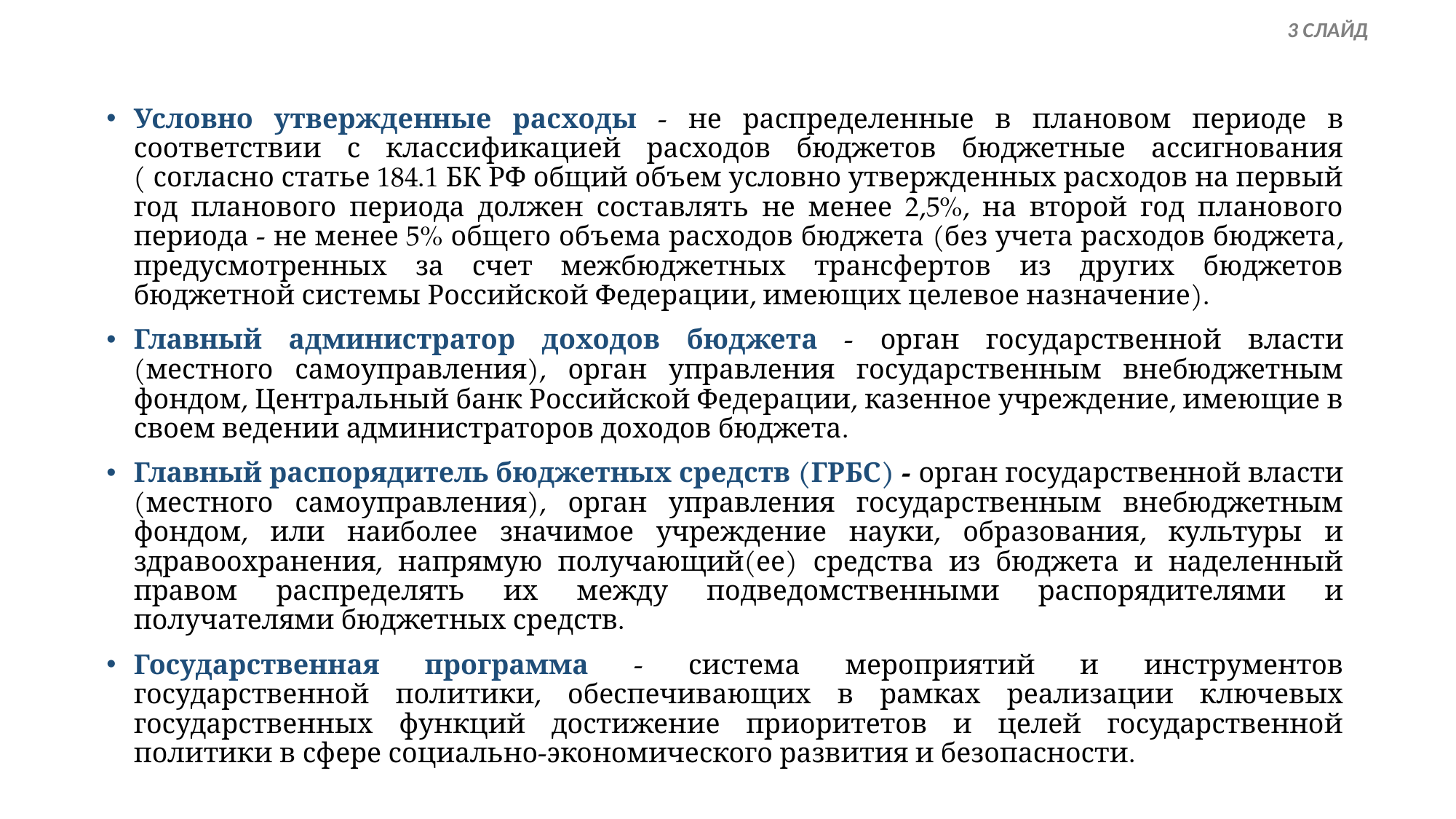

3 СЛАЙД

Условно утвержденные расходы - не распределенные в плановом периоде в соответствии с классификацией расходов бюджетов бюджетные ассигнования ( согласно статье 184.1 БК РФ общий объем условно утвержденных расходов на первый год планового периода должен составлять не менее 2,5%, на второй год планового периода - не менее 5% общего объема расходов бюджета (без учета расходов бюджета, предусмотренных за счет межбюджетных трансфертов из других бюджетов бюджетной системы Российской Федерации, имеющих целевое назначение).
Главный администратор доходов бюджета - орган государственной власти (местного самоуправления), орган управления государственным внебюджетным фондом, Центральный банк Российской Федерации, казенное учреждение, имеющие в своем ведении администраторов доходов бюджета.
Главный распорядитель бюджетных средств (ГРБС) - орган государственной власти (местного самоуправления), орган управления государственным внебюджетным фондом, или наиболее значимое учреждение науки, образования, культуры и здравоохранения, напрямую получающий(ее) средства из бюджета и наделенный правом распределять их между подведомственными распорядителями и получателями бюджетных средств.
Государственная программа - система мероприятий и инструментов государственной политики, обеспечивающих в рамках реализации ключевых государственных функций достижение приоритетов и целей государственной политики в сфере социально-экономического развития и безопасности.